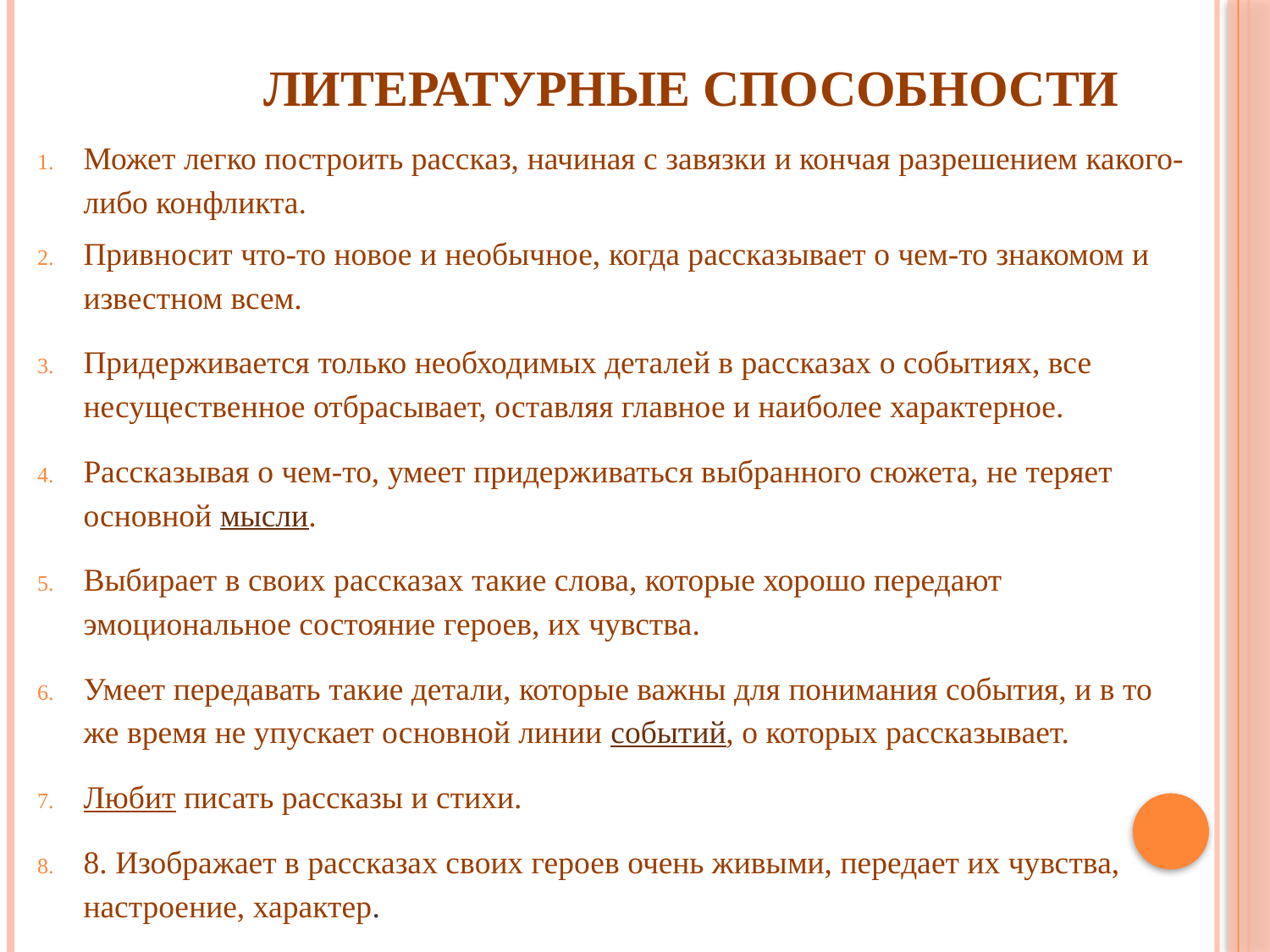

# Литературные способности
Может легко построить рассказ, начиная с завязки и кончая разрешением какого-либо конфликта.
Привносит что-то новое и необычное, когда рассказывает о чем-то знакомом и известном всем.
Придерживается только необходимых деталей в рассказах о событиях, все несущественное отбрасывает, оставляя главное и наиболее характерное.
Рассказывая о чем-то, умеет придерживаться выбранного сюжета, не теряет основной мысли.
Выбирает в своих рассказах такие слова, которые хорошо передают эмоциональное состояние героев, их чувства.
Умеет передавать такие детали, которые важны для понимания события, и в то же время не упускает основной линии событий, о которых рассказывает.
Любит писать рассказы и стихи.
8. Изображает в рассказах своих героев очень живыми, передает их чувства, настроение, характер.